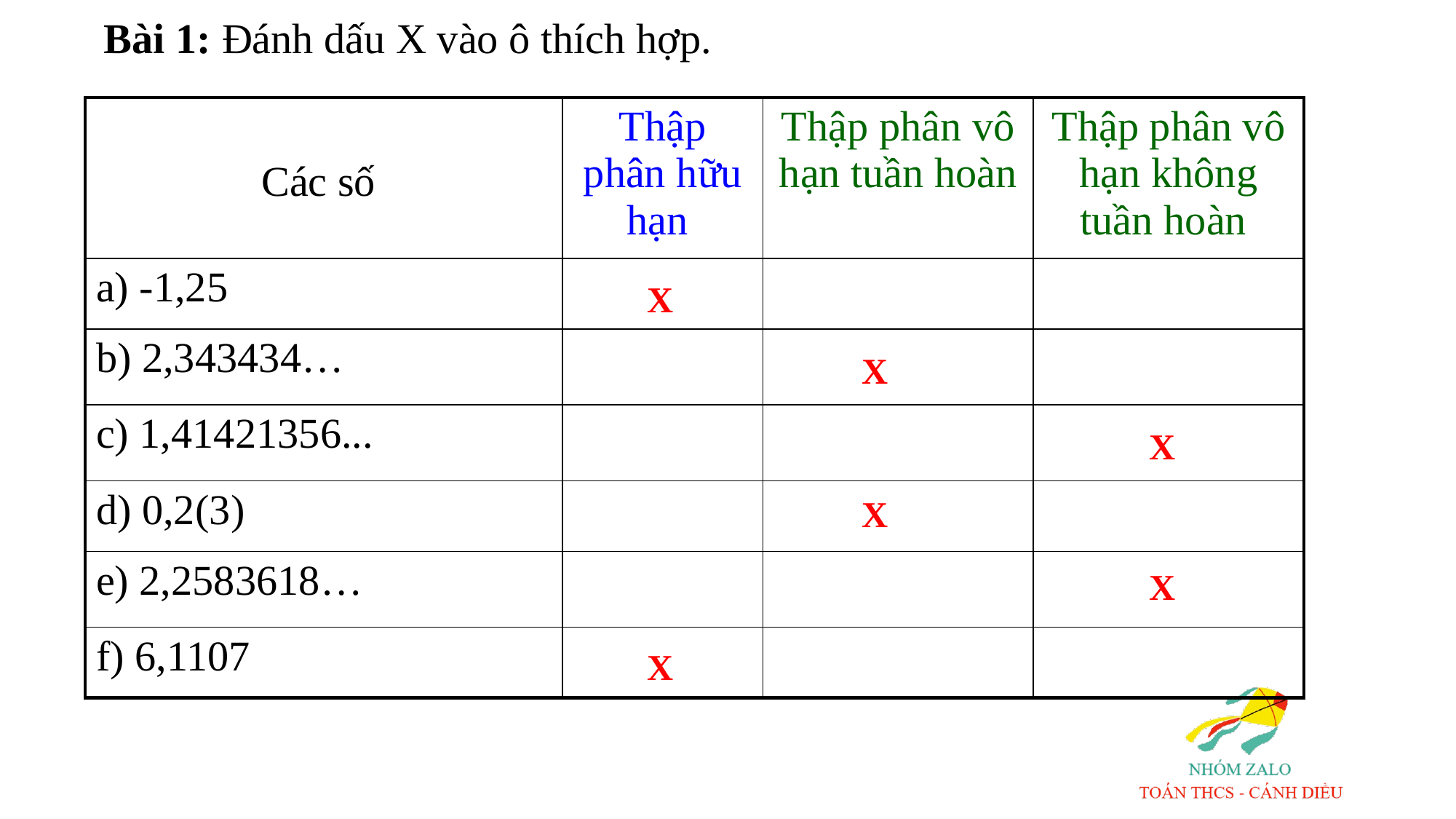

Bài 1: Đánh dấu X vào ô thích hợp.
| Các số | Thập phân hữu hạn | Thập phân vô hạn tuần hoàn | Thập phân vô hạn không tuần hoàn |
| --- | --- | --- | --- |
| a) -1,25 |  |  |  |
| b) 2,343434… |  |  |  |
| c) 1,41421356... |  |  |  |
| d) 0,2(3) |  |  |  |
| e) 2,2583618… |  |  |  |
| f) 6,1107 |  |  |  |
X
X
X
X
X
X